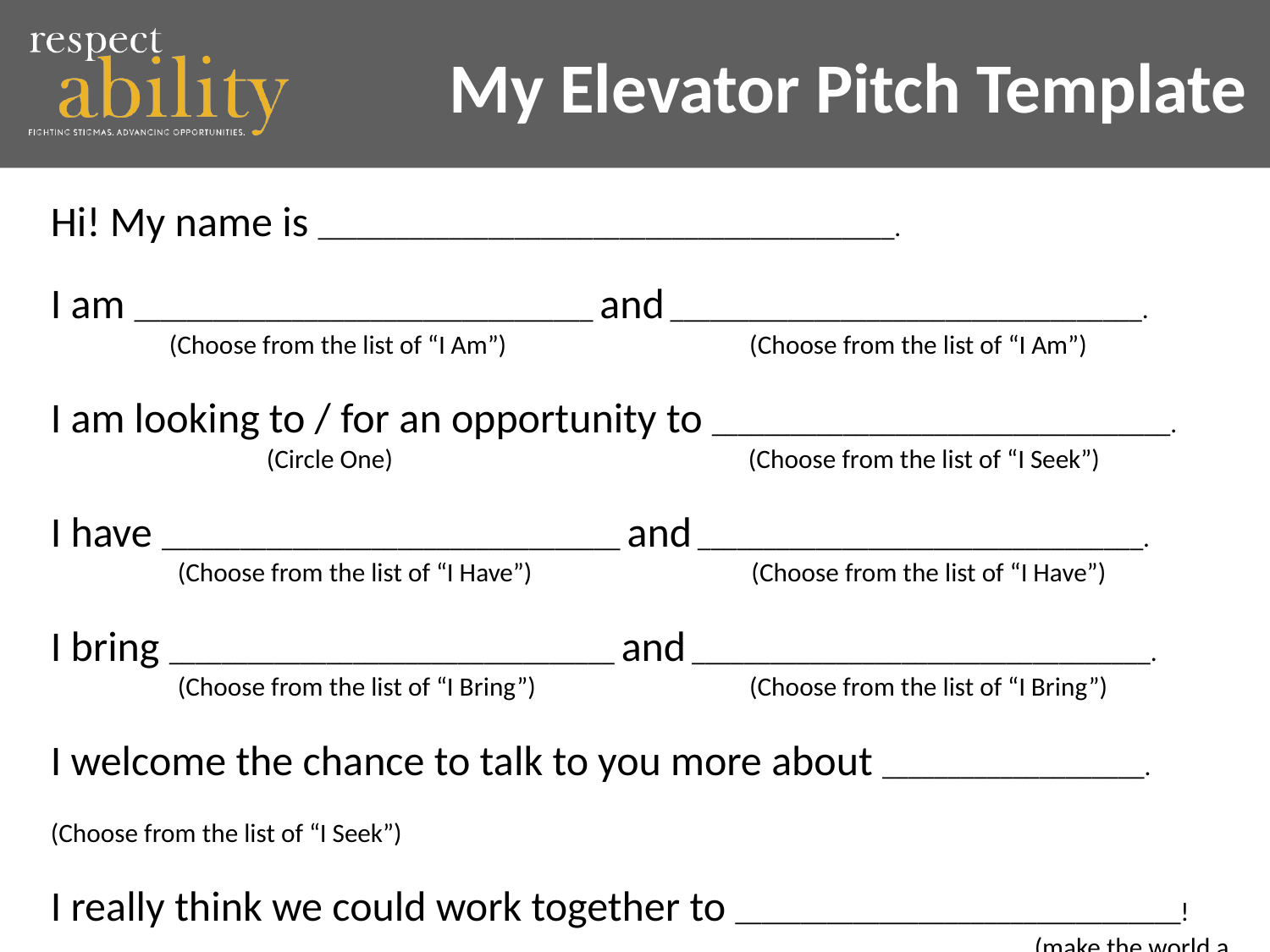

My Elevator Pitch Template
Hi! My name is ____________________________________________.

I am ___________________________________ and ____________________________________.
                    (Choose from the list of “I Am”)                                         (Choose from the list of “I Am”)

I am looking to / for an opportunity to ___________________________________.                    	               (Circle One)                                                            (Choose from the list of “I Seek”)

I have ___________________________________ and __________________________________.                  	(Choose from the list of “I Have”)                                     (Choose from the list of “I Have”)

I bring __________________________________ and ___________________________________.                    	(Choose from the list of “I Bring”)                                    (Choose from the list of “I Bring”)

I welcome the chance to talk to you more about ____________________.                                                                                                      				   		     (Choose from the list of “I Seek”)

I really think we could work together to __________________________________!                                                                                       		                                     	                (make the world a better, more inclusive place for all!)